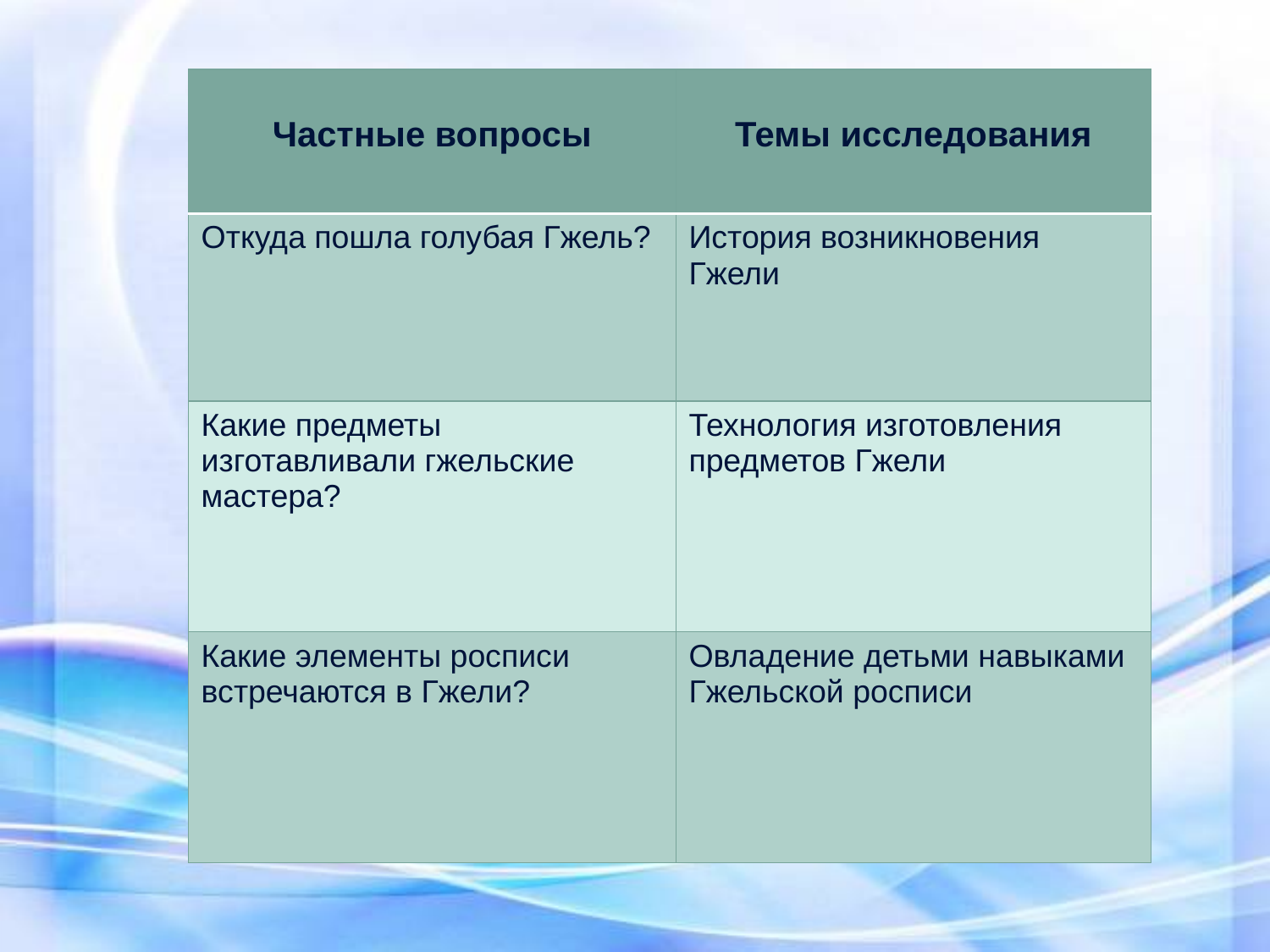

| Частные вопросы | Темы исследования |
| --- | --- |
| Откуда пошла голубая Гжель? | История возникновения Гжели |
| Какие предметы изготавливали гжельские мастера? | Технология изготовления предметов Гжели |
| Какие элементы росписи встречаются в Гжели? | Овладение детьми навыками Гжельской росписи |